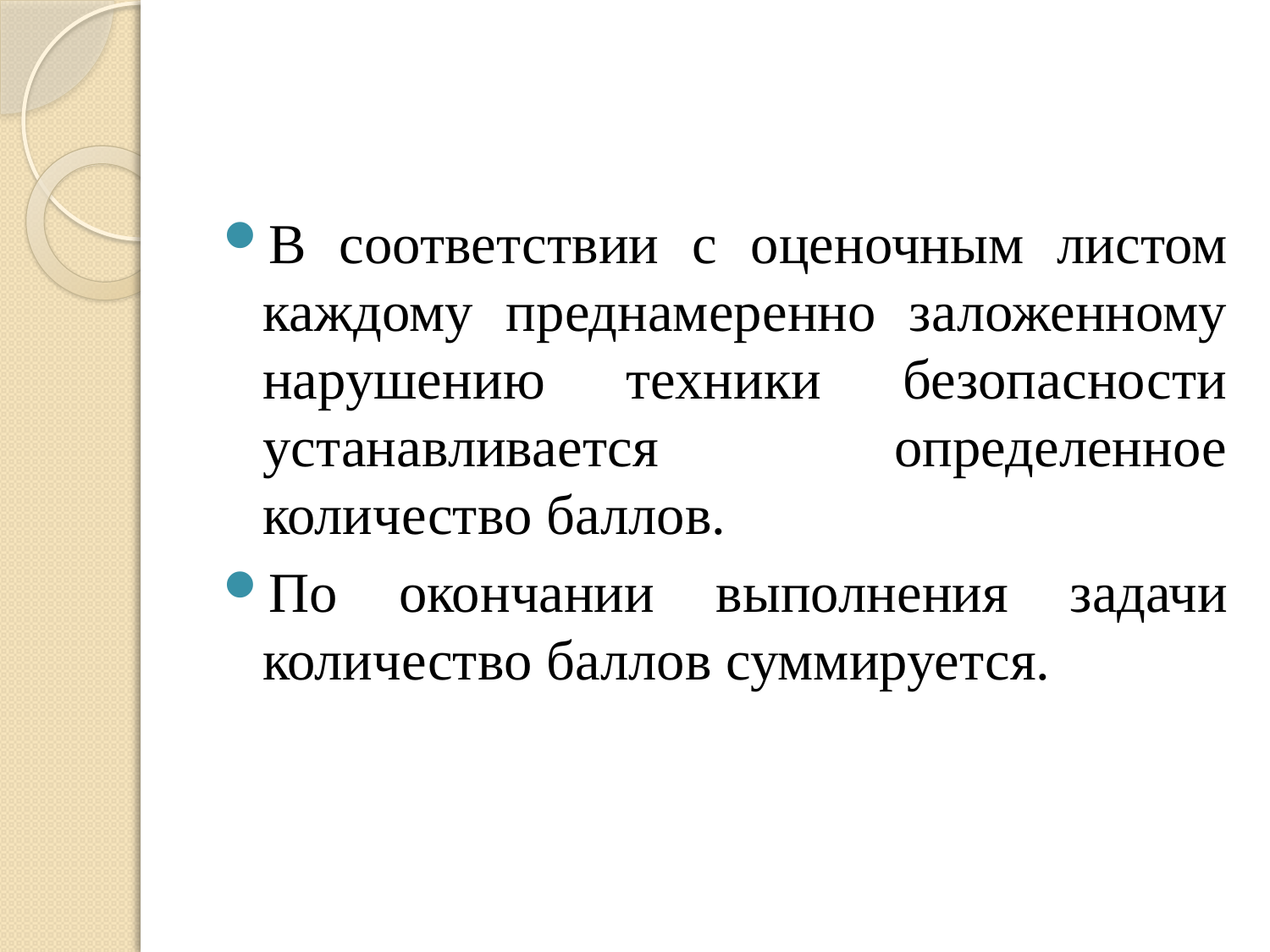

#
В соответствии с оценочным листом каждому преднамеренно заложенному нарушению техники безопасности устанавливается определенное количество баллов.
По окончании выполнения задачи количество баллов суммируется.